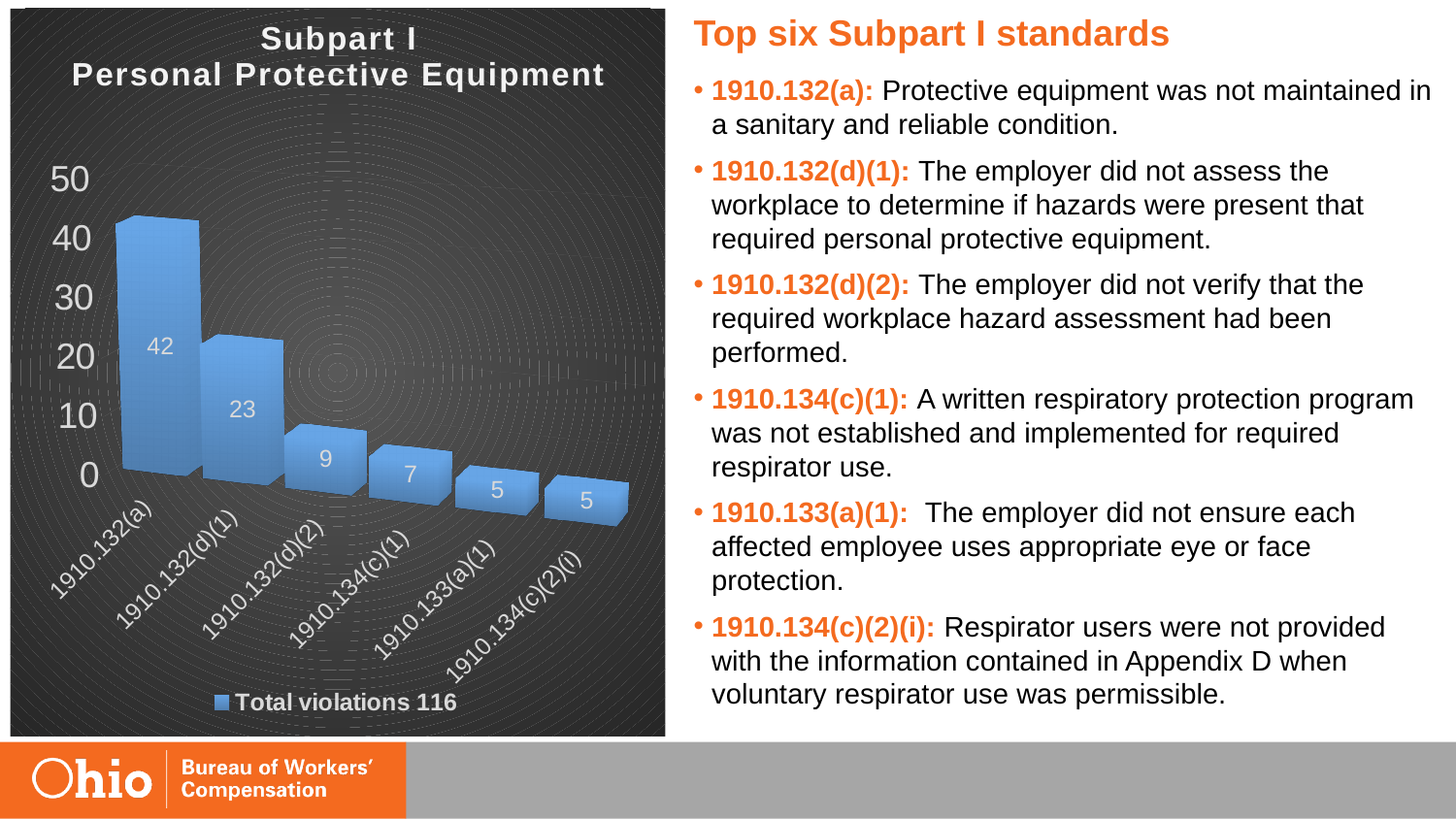

Top six Subpart I standards

1910.132(a): Protective equipment was not maintained in a sanitary and reliable condition.
1910.132(d)(1): The employer did not assess the workplace to determine if hazards were present that required personal protective equipment.
1910.132(d)(2): The employer did not verify that the required workplace hazard assessment had been performed.
1910.134(c)(1): A written respiratory protection program was not established and implemented for required respirator use.
1910.133(a)(1):  The employer did not ensure each affected employee uses appropriate eye or face protection.
1910.134(c)(2)(i): Respirator users were not provided with the information contained in Appendix D when voluntary respirator use was permissible.

[unsupported chart]

Subpart I
Personal Protective Equipment